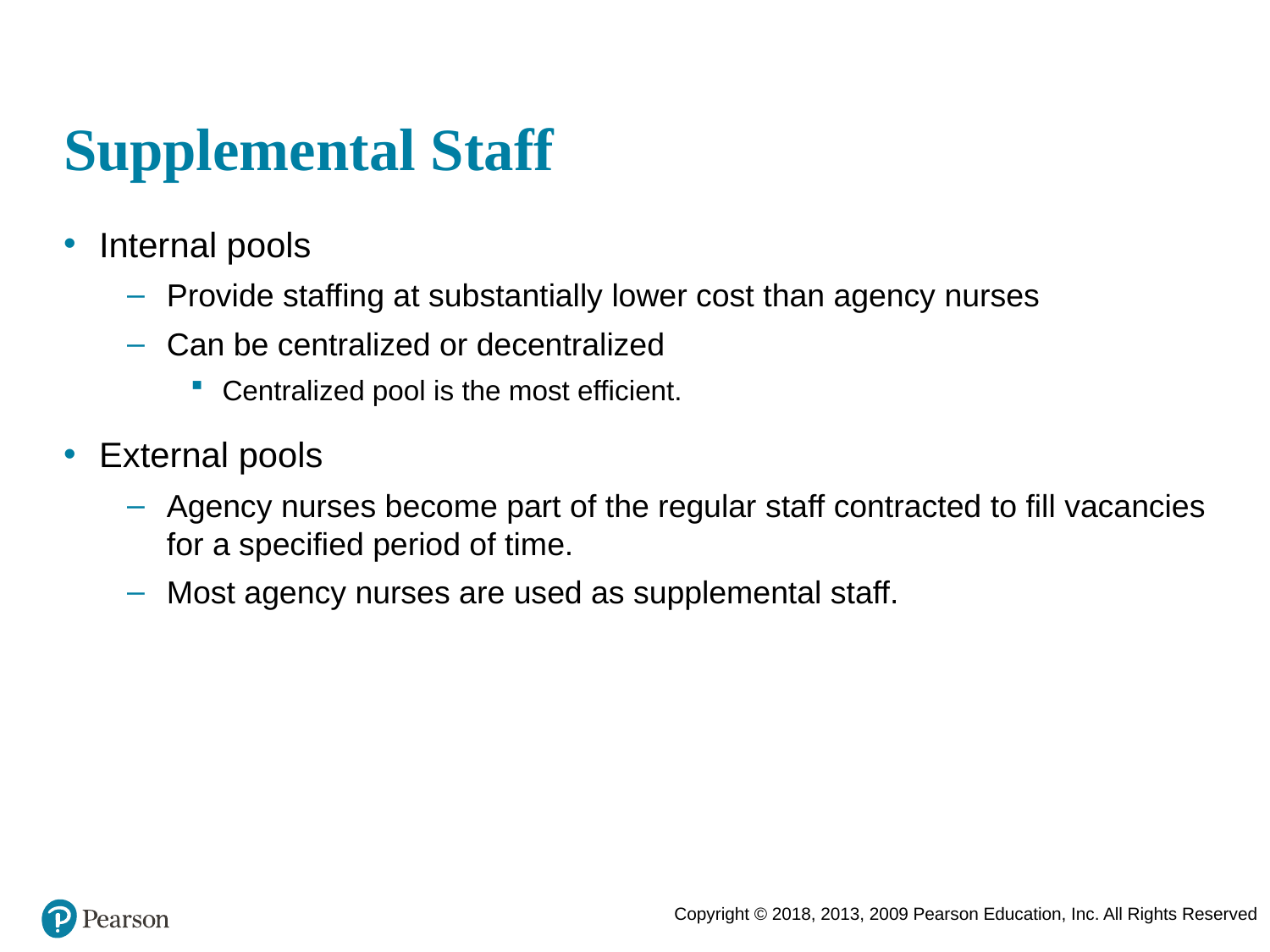

# Supplemental Staff
Internal pools
Provide staffing at substantially lower cost than agency nurses
Can be centralized or decentralized
Centralized pool is the most efficient.
External pools
Agency nurses become part of the regular staff contracted to fill vacancies for a specified period of time.
Most agency nurses are used as supplemental staff.